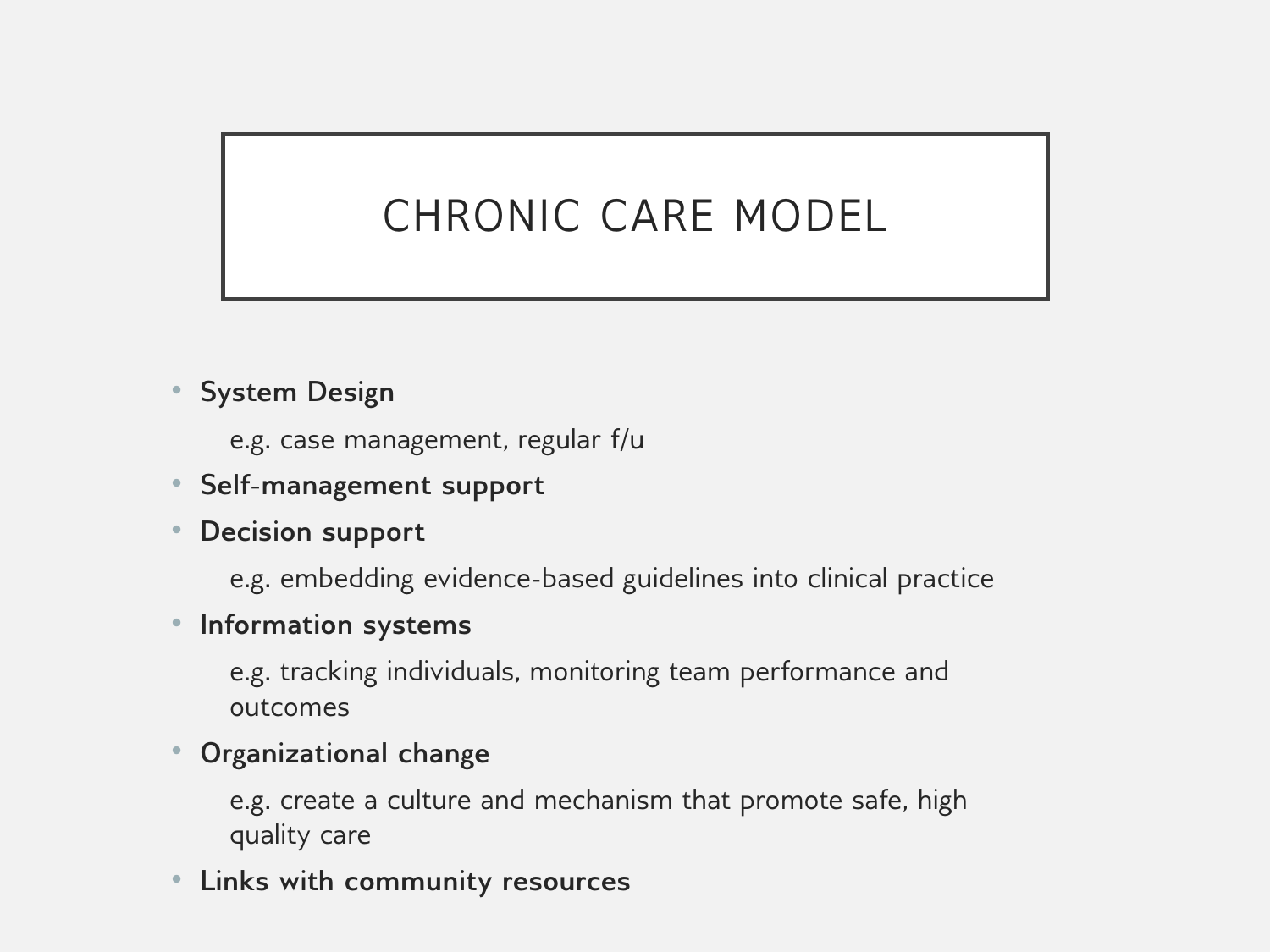

# Chronic Care Model
System Design
e.g. case management, regular f/u
Self-management support
Decision support
e.g. embedding evidence-based guidelines into clinical practice
Information systems
e.g. tracking individuals, monitoring team performance and outcomes
Organizational change
e.g. create a culture and mechanism that promote safe, high quality care
Links with community resources